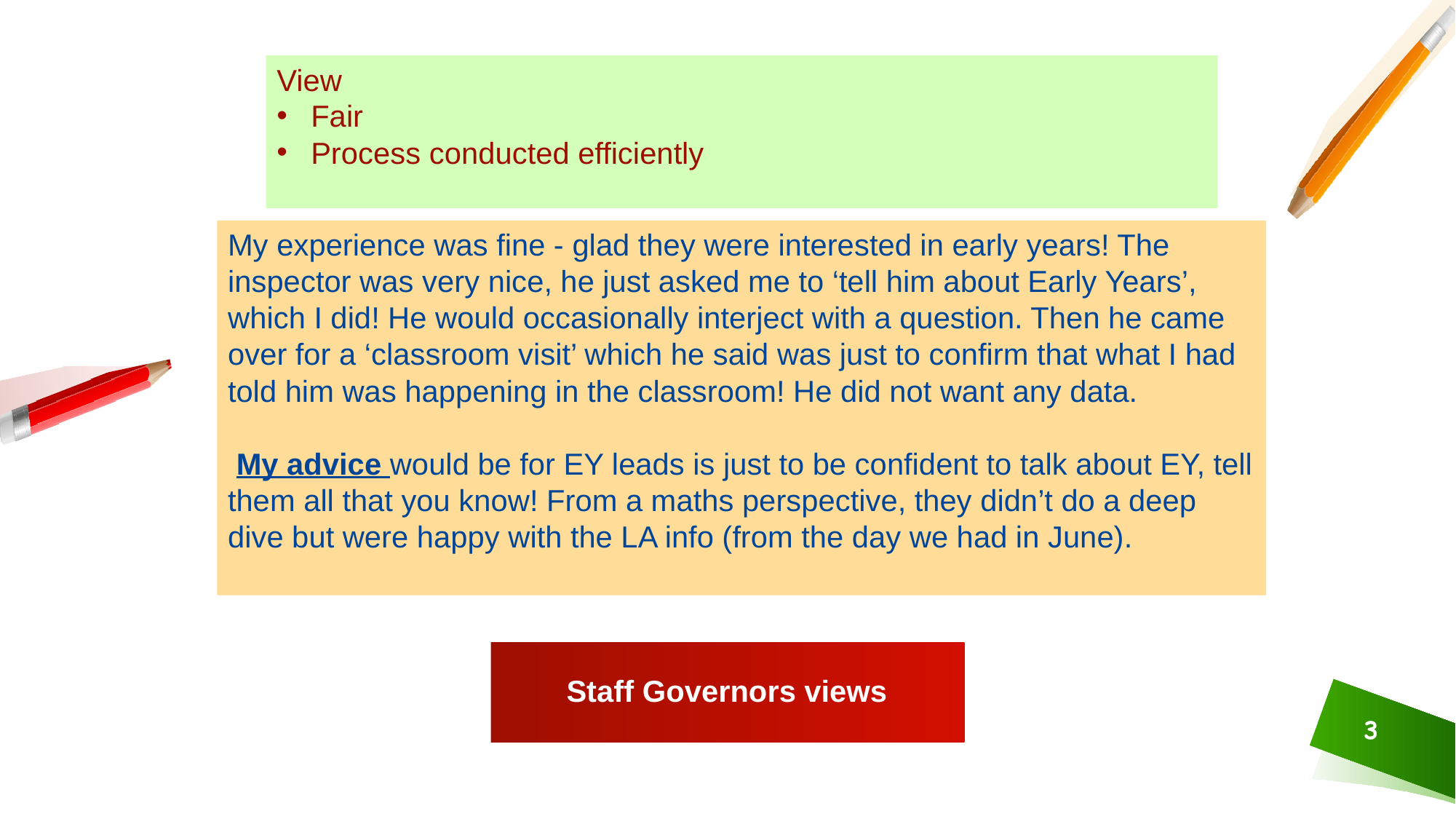

View
Fair
Process conducted efficiently

My experience was fine - glad they were interested in early years! The inspector was very nice, he just asked me to ‘tell him about Early Years’, which I did! He would occasionally interject with a question. Then he came over for a ‘classroom visit’ which he said was just to confirm that what I had told him was happening in the classroom! He did not want any data.

 My advice would be for EY leads is just to be confident to talk about EY, tell them all that you know! From a maths perspective, they didn’t do a deep dive but were happy with the LA info (from the day we had in June).

# Staff Governors views
3